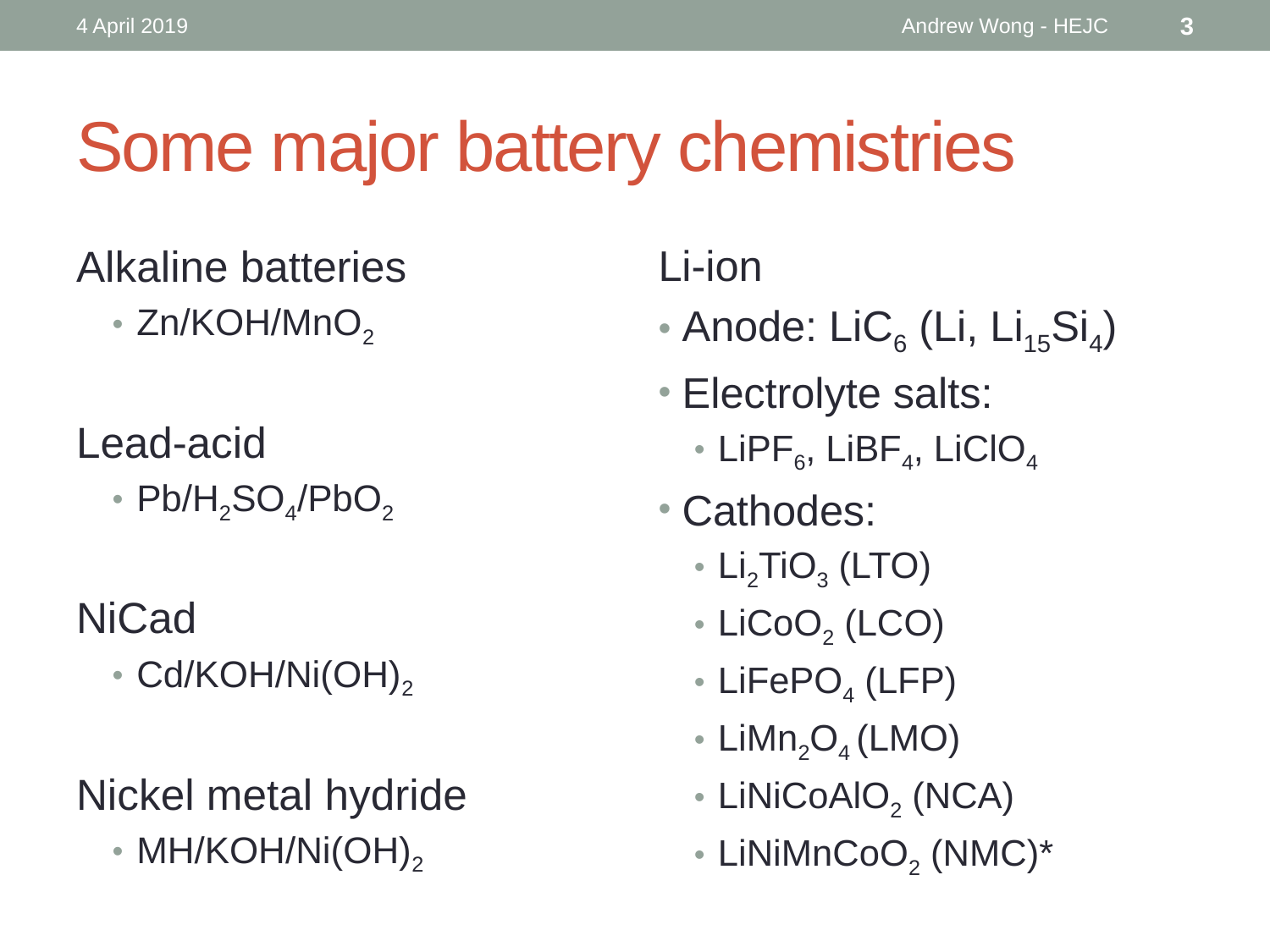

4 April 2019
Andrew Wong - HEJC
3
# Some major battery chemistries
Alkaline batteries
Zn/KOH/MnO2

Lead-acid
Pb/H2SO4/PbO2

NiCad
Cd/KOH/Ni(OH)2

Nickel metal hydride
MH/KOH/Ni(OH)2
Li-ion
Anode: LiC6 (Li, Li15Si4)
Electrolyte salts:
LiPF6, LiBF4, LiClO4
Cathodes:
Li2TiO3 (LTO)
LiCoO2 (LCO)
LiFePO4 (LFP)
LiMn2O4 (LMO)
LiNiCoAlO2 (NCA)
LiNiMnCoO2 (NMC)*